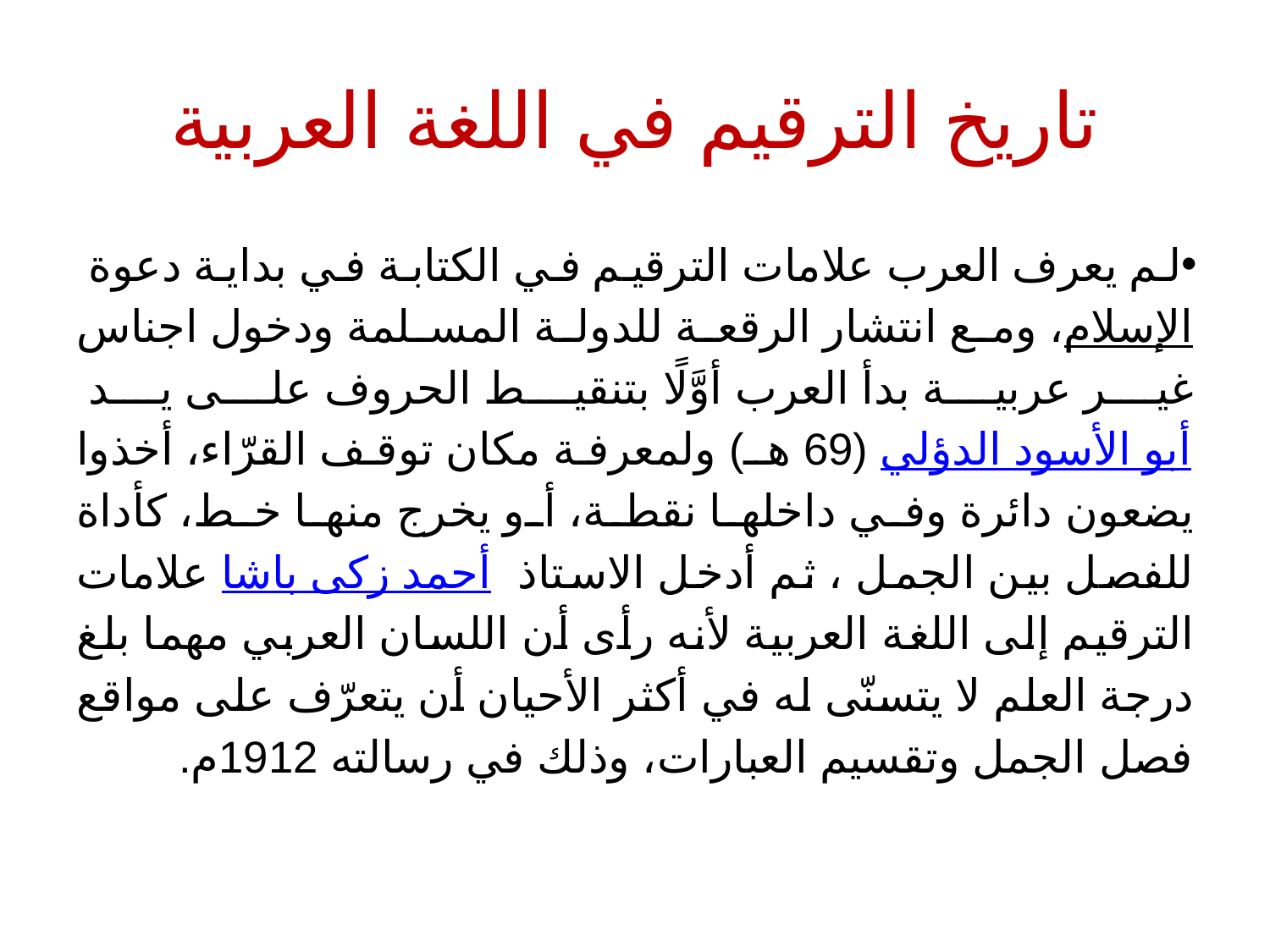

# تاريخ الترقيم في اللغة العربية
لم يعرف العرب علامات الترقيم في الكتابة في بداية دعوة الإسلام، ومع انتشار الرقعة للدولة المسلمة ودخول اجناس غير عربية بدأ العرب أوَّلًا بتنقيط الحروف على يد أبو الأسود الدؤلي (69 هـ) ولمعرفة مكان توقف القرّاء، أخذوا يضعون دائرة وفي داخلها نقطة، أو يخرج منها خط، كأداة للفصل بين الجمل ، ثم أدخل الاستاذ  أحمد زكى باشا علامات الترقيم إلى اللغة العربية لأنه رأى أن اللسان العربي مهما بلغ درجة العلم لا يتسنّى له في أكثر الأحيان أن يتعرّف على مواقع فصل الجمل وتقسيم العبارات، وذلك في رسالته 1912م.